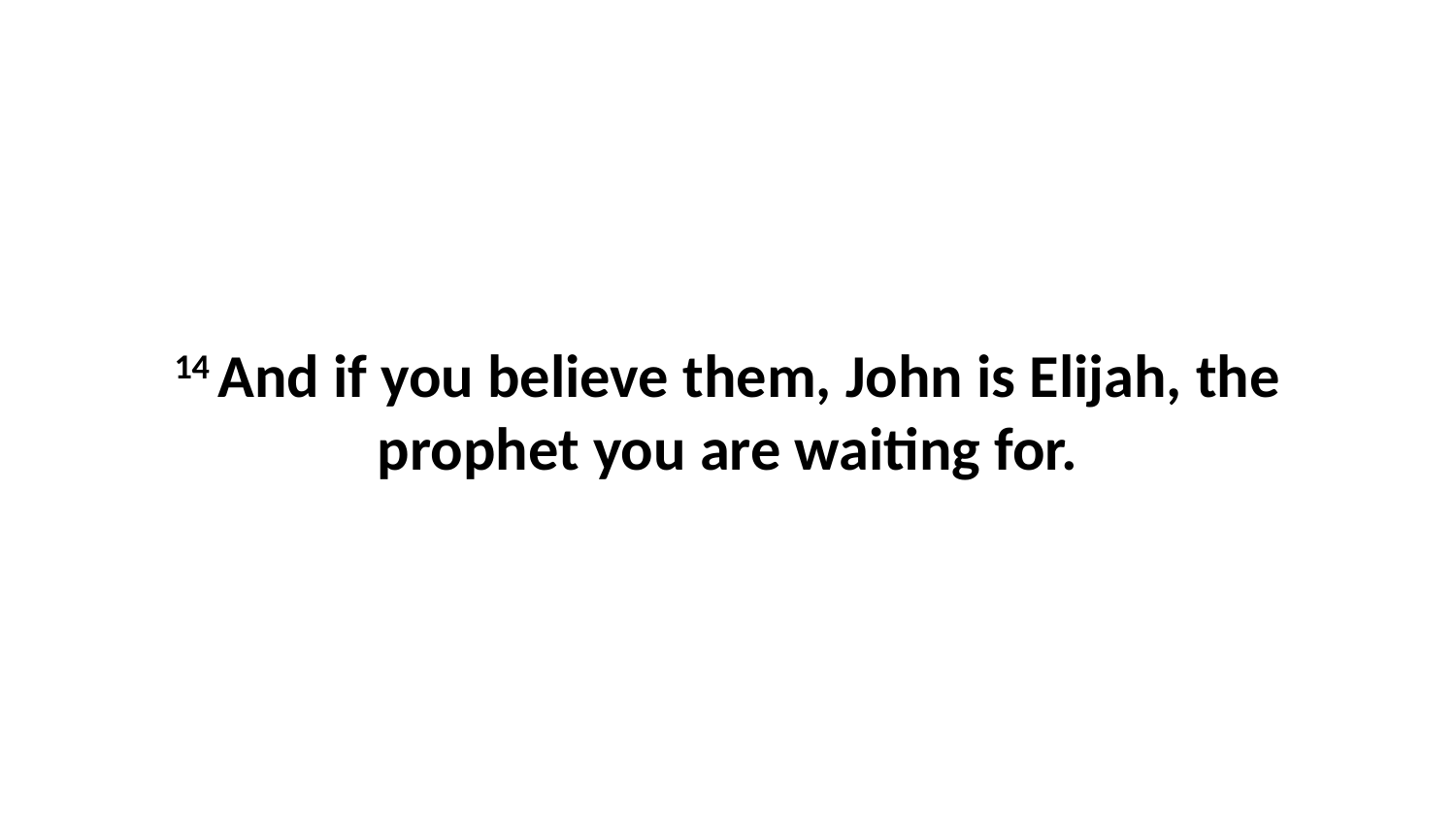

14 And if you believe them, John is Elijah, the prophet you are waiting for.